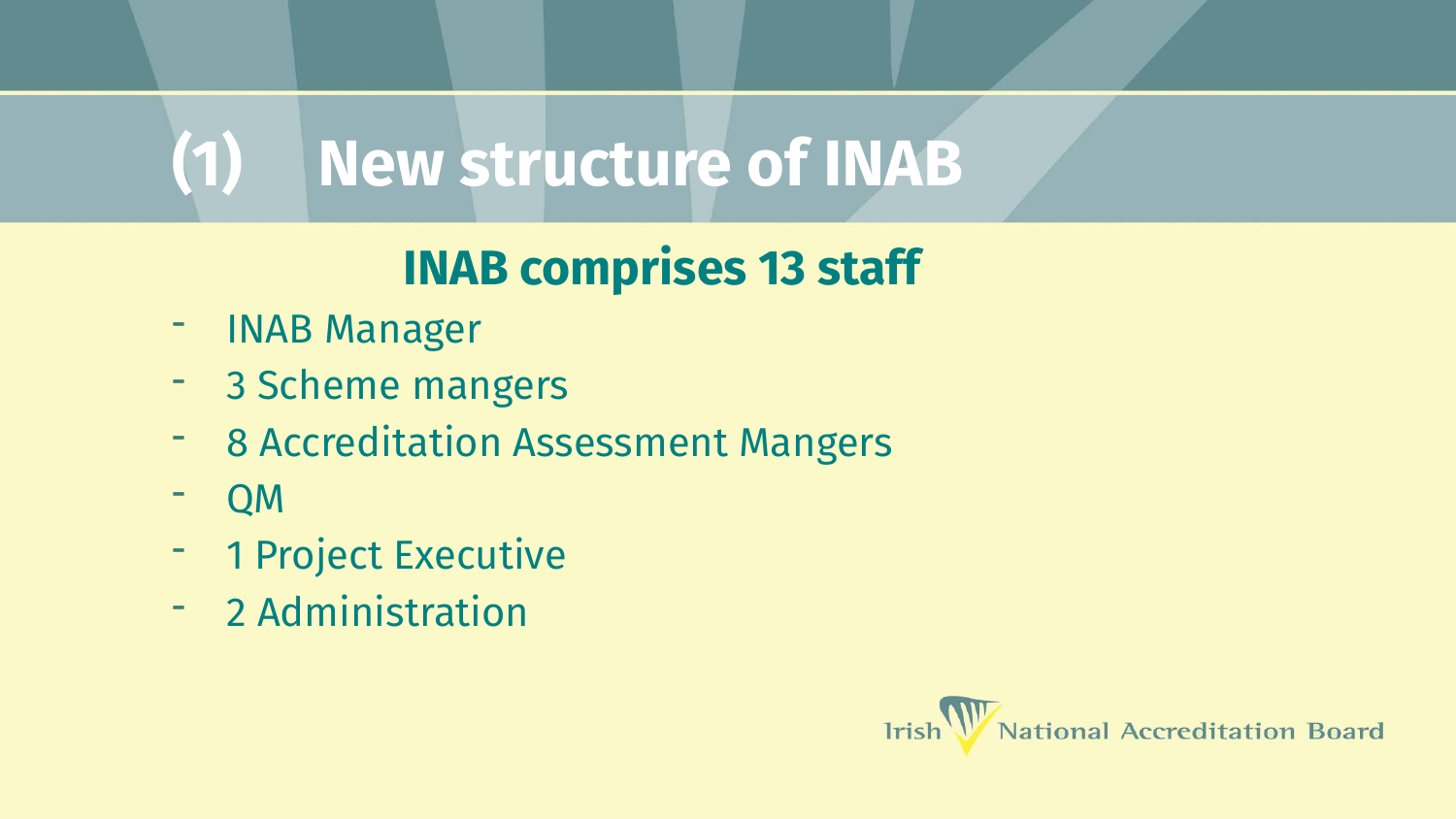

# (1)	New structure of INAB
                  INAB comprises 13 staff
INAB Manager
3 Scheme mangers
8 Accreditation Assessment Mangers
QM
1 Project Executive
2 Administration